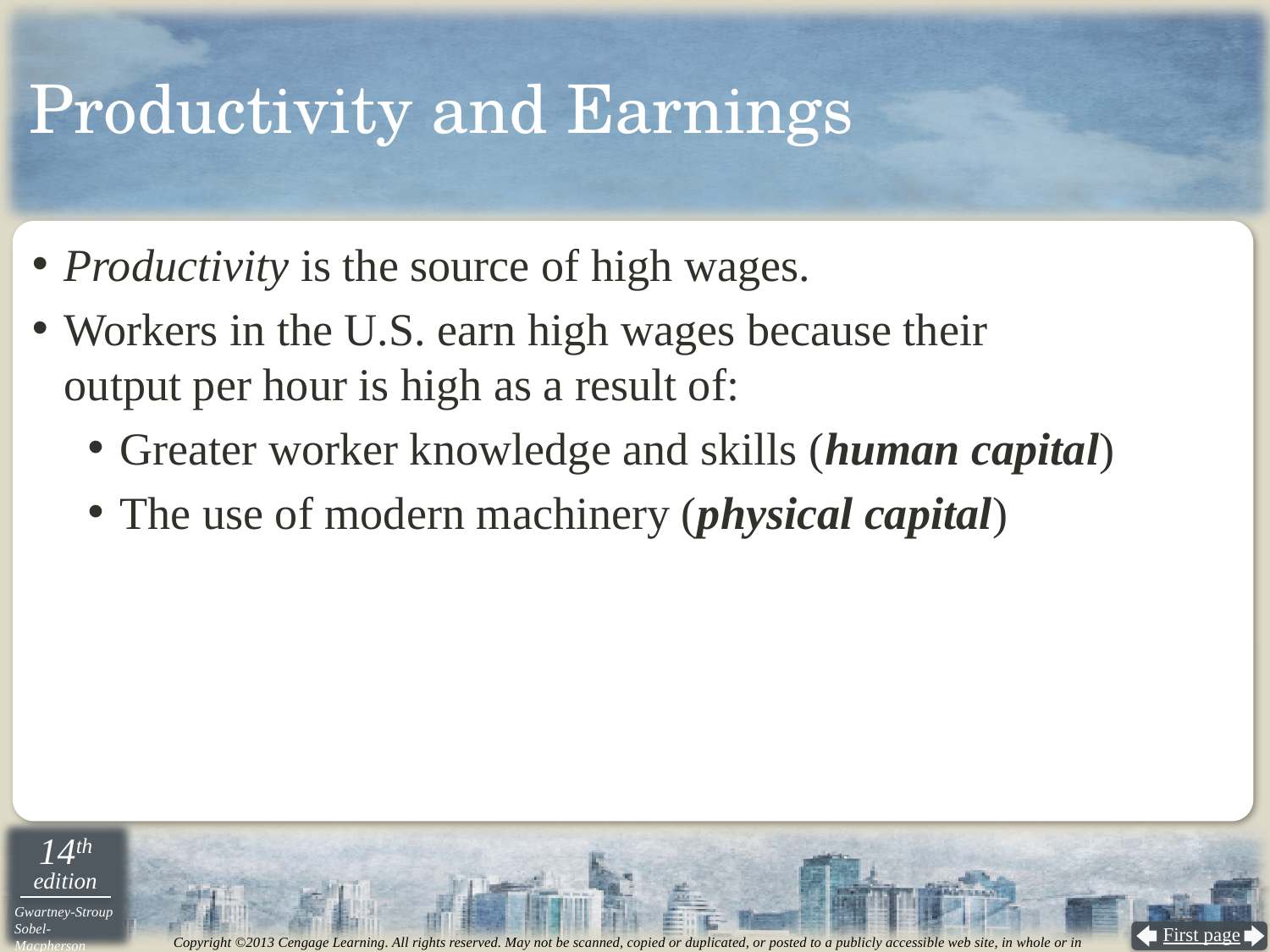

# Productivity and Earnings

Productivity is the source of high wages.
Workers in the U.S. earn high wages because their
output per hour is high as a result of:
Greater worker knowledge and skills (human capital)
The use of modern machinery (physical capital)